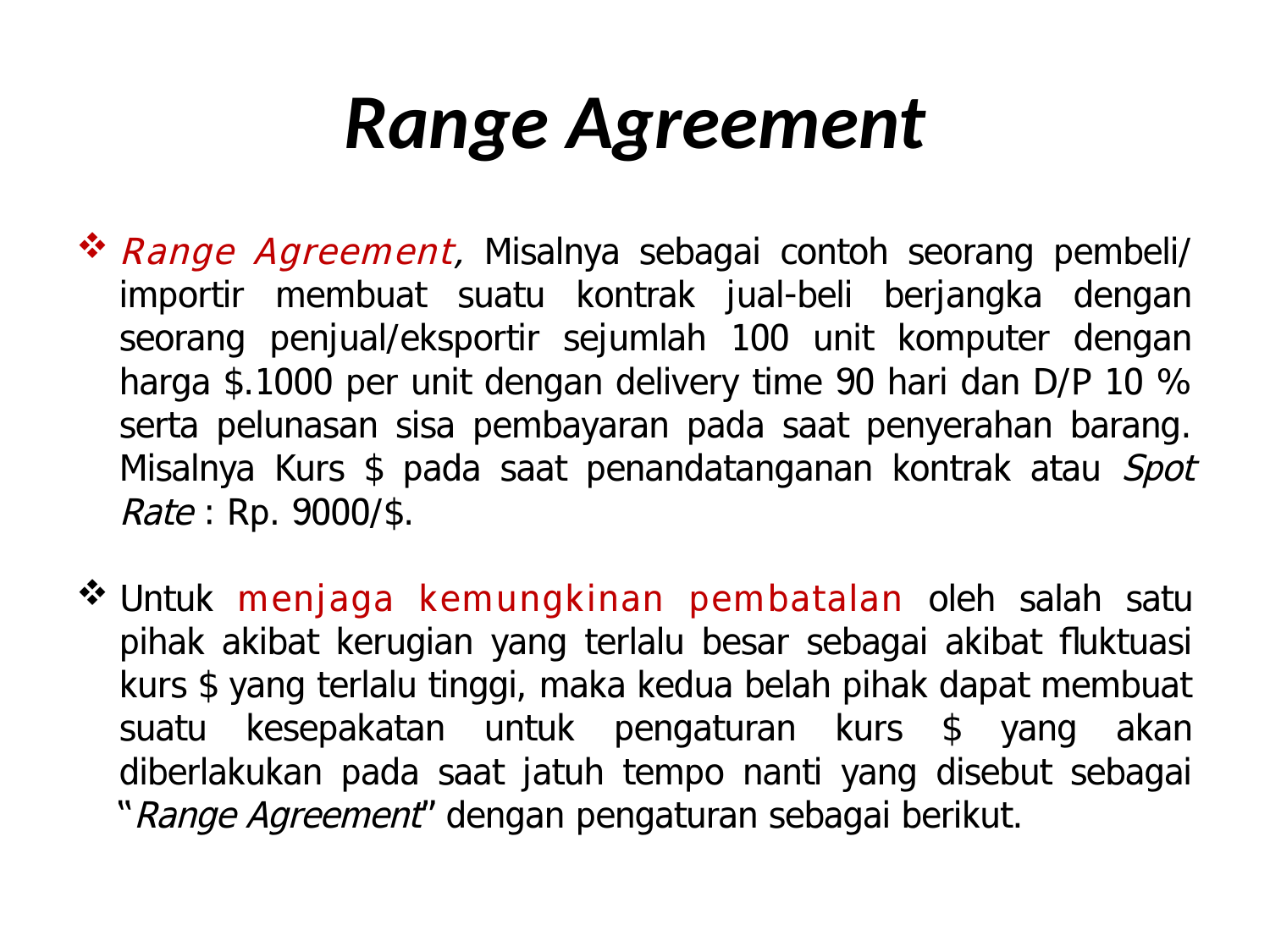

# Range Agreement
Range Agreement, Misalnya sebagai contoh seorang pembeli/ importir membuat suatu kontrak jual-beli berjangka dengan seorang penjual/eksportir sejumlah 100 unit komputer dengan harga $.1000 per unit dengan delivery time 90 hari dan D/P 10 % serta pelunasan sisa pembayaran pada saat penyerahan barang. Misalnya Kurs $ pada saat penandatanganan kontrak atau Spot Rate : Rp. 9000/$.

Untuk menjaga kemungkinan pembatalan oleh salah satu pihak akibat kerugian yang terlalu besar sebagai akibat fluktuasi kurs $ yang terlalu tinggi, maka kedua belah pihak dapat membuat suatu kesepakatan untuk pengaturan kurs $ yang akan diberlakukan pada saat jatuh tempo nanti yang disebut sebagai “Range Agreement” dengan pengaturan sebagai berikut.